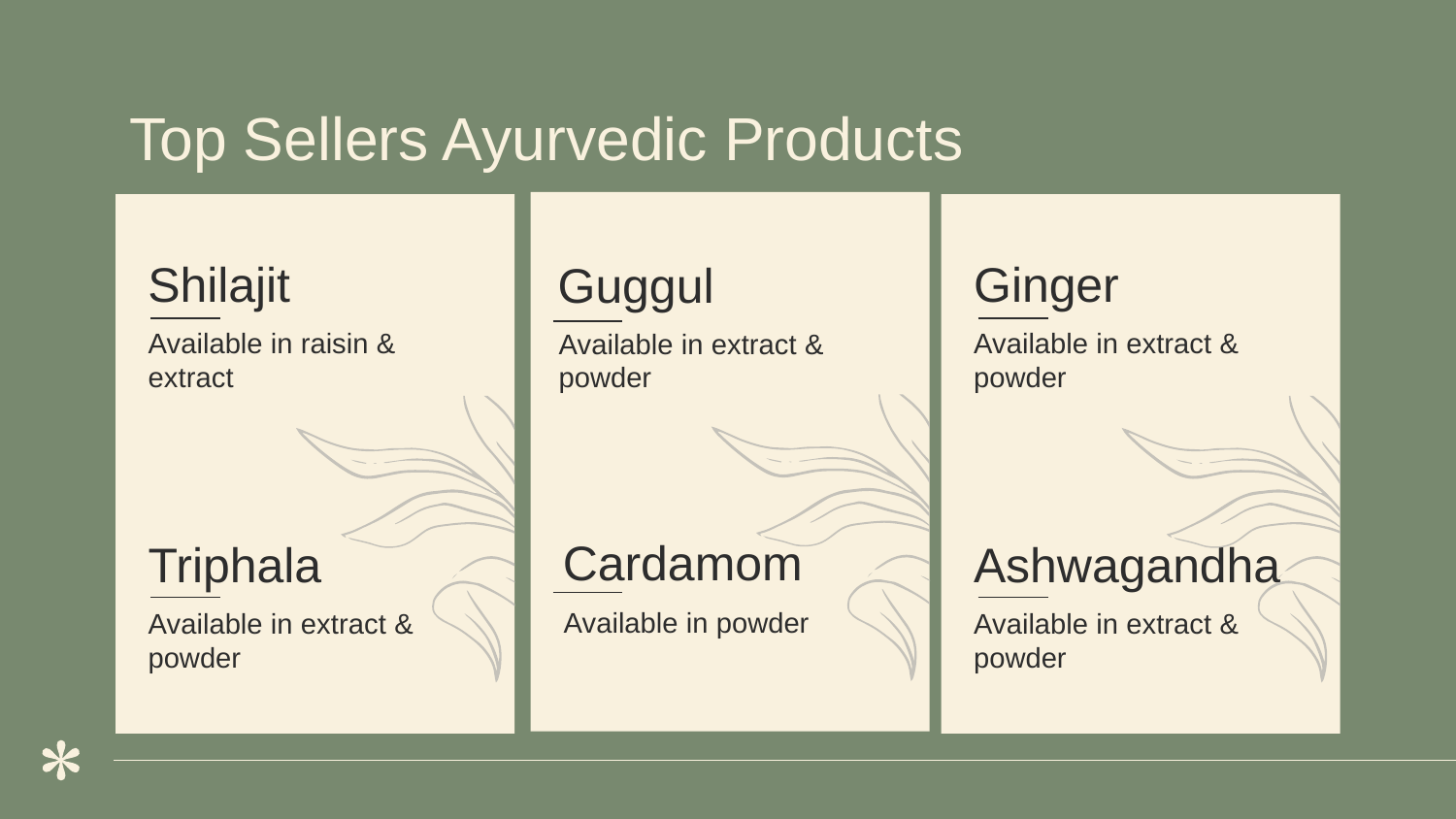

# Top Sellers Ayurvedic Products

Guggul
Shilajit
Ginger
Available in raisin & extract
Available in extract & powder

Available in extract & powder

Cardamom
Triphala
Ashwagandha
Available in extract & powder
Available in extract & powder
Available in powder